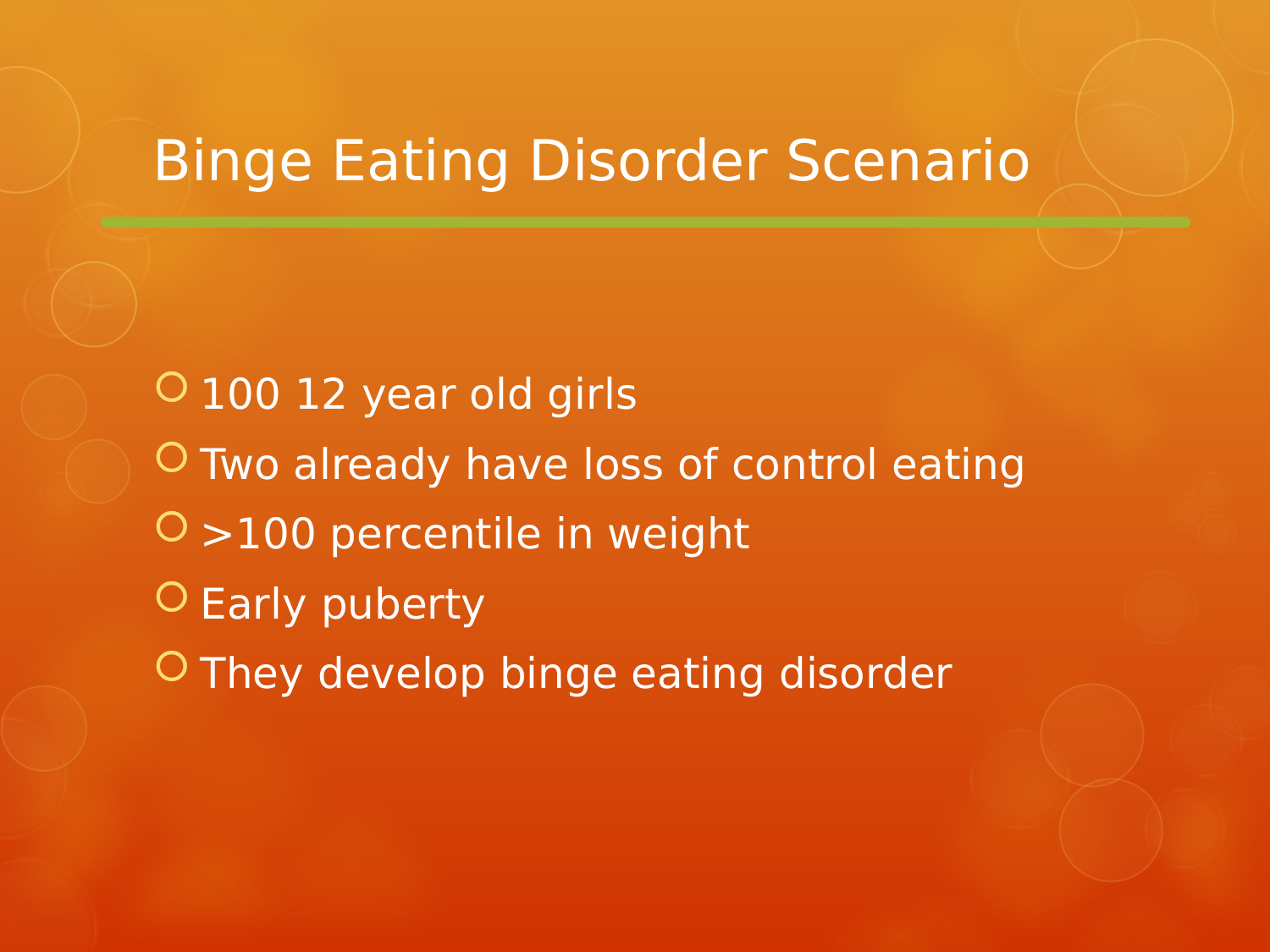

# Binge Eating Disorder Scenario
100 12 year old girls
Two already have loss of control eating
>100 percentile in weight
Early puberty
They develop binge eating disorder